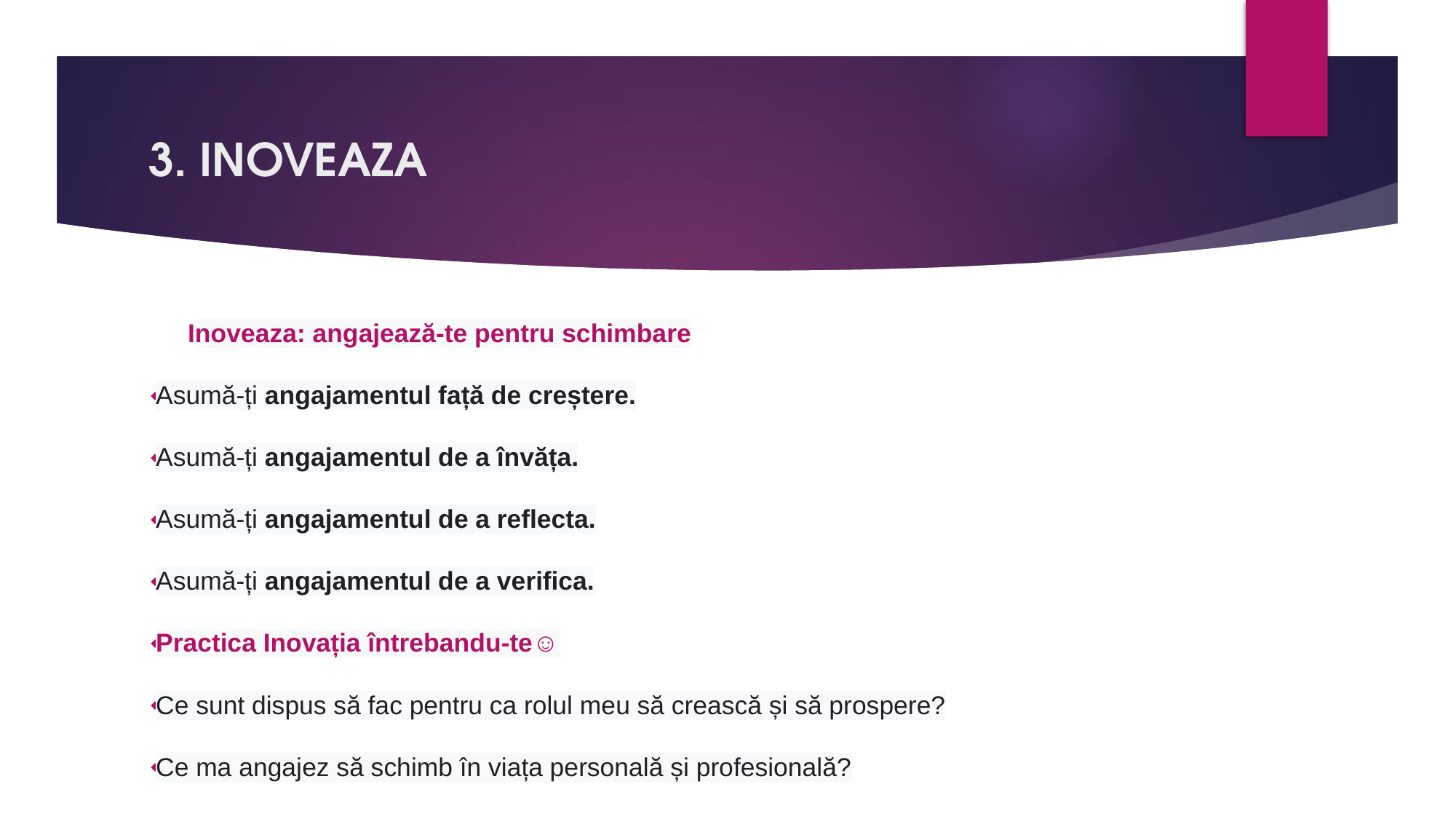

# 3. INOVEAZA
Inoveaza: angajează-te pentru schimbare

Asumă-ți angajamentul față de creștere.

Asumă-ți angajamentul de a învăța.

Asumă-ți angajamentul de a reflecta.

Asumă-ți angajamentul de a verifica.

Practica Inovația întrebandu-te☺

Ce sunt dispus să fac pentru ca rolul meu să crească și să prospere?

Ce ma angajez să schimb în viața personală și profesională?